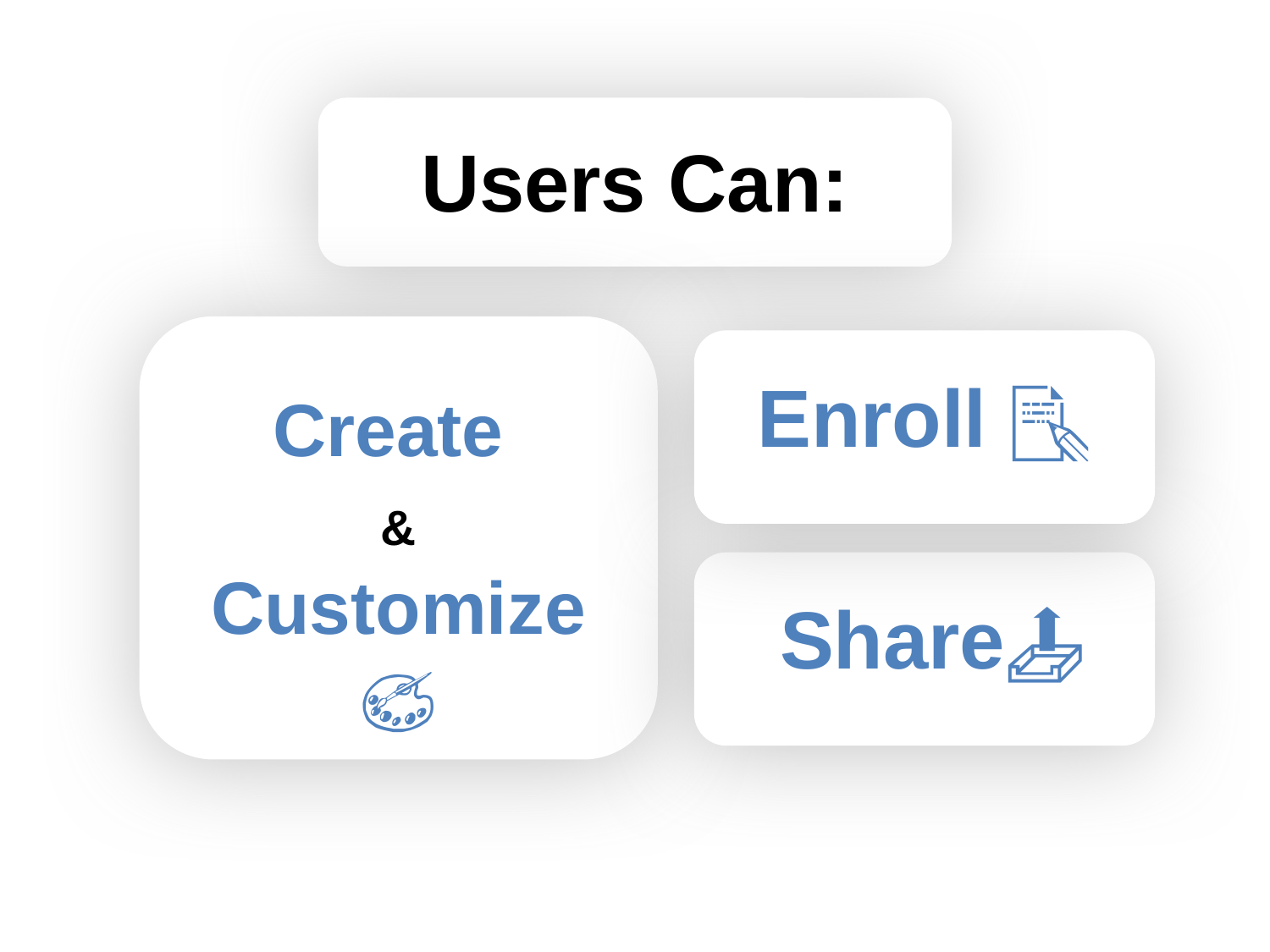

Users Can:

Create
& Customize
🎨

Enroll 📝

Share📤